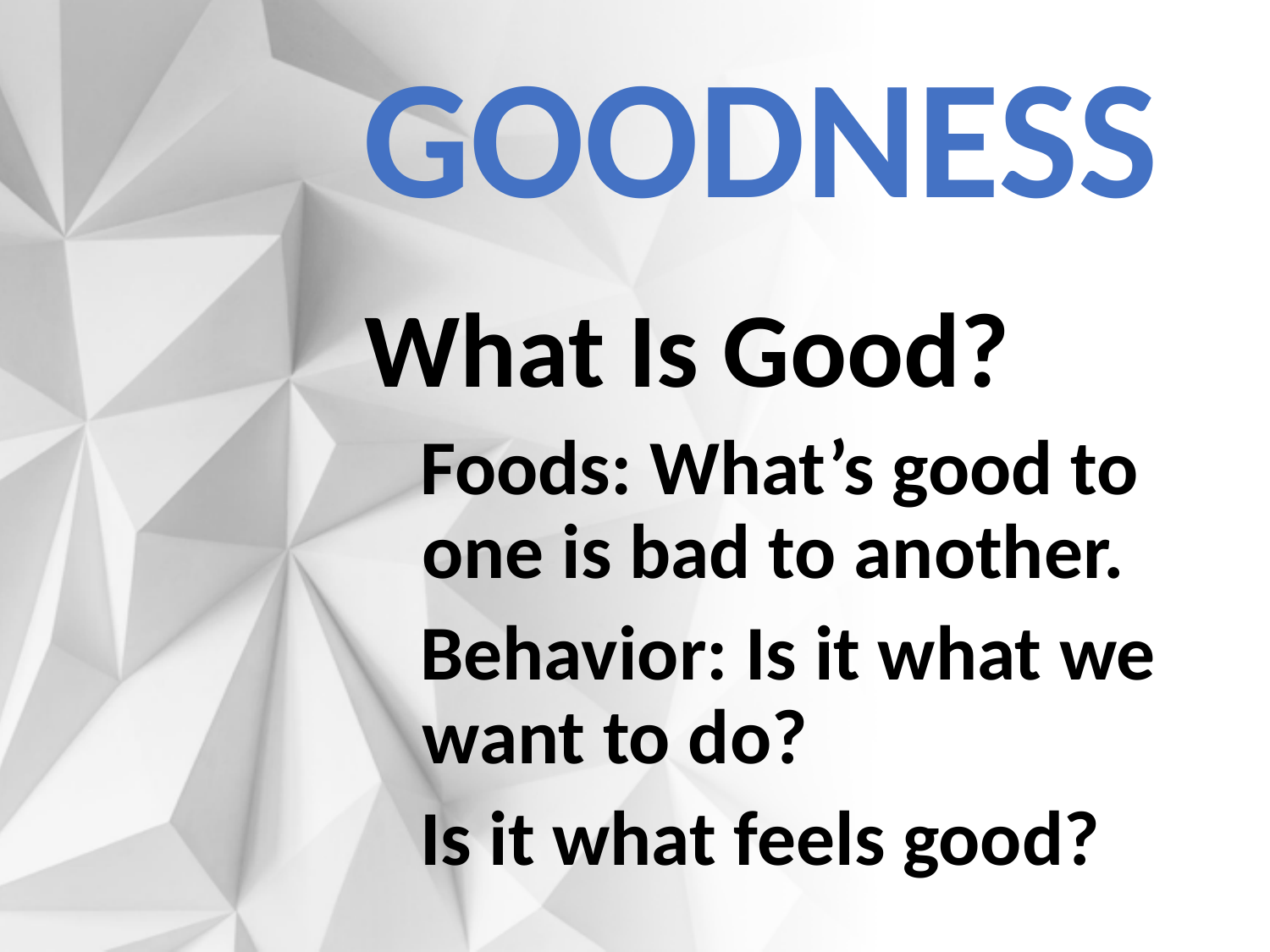

# Goodness
What Is Good?
Foods: What’s good to one is bad to another.
Behavior: Is it what we want to do?
Is it what feels good?